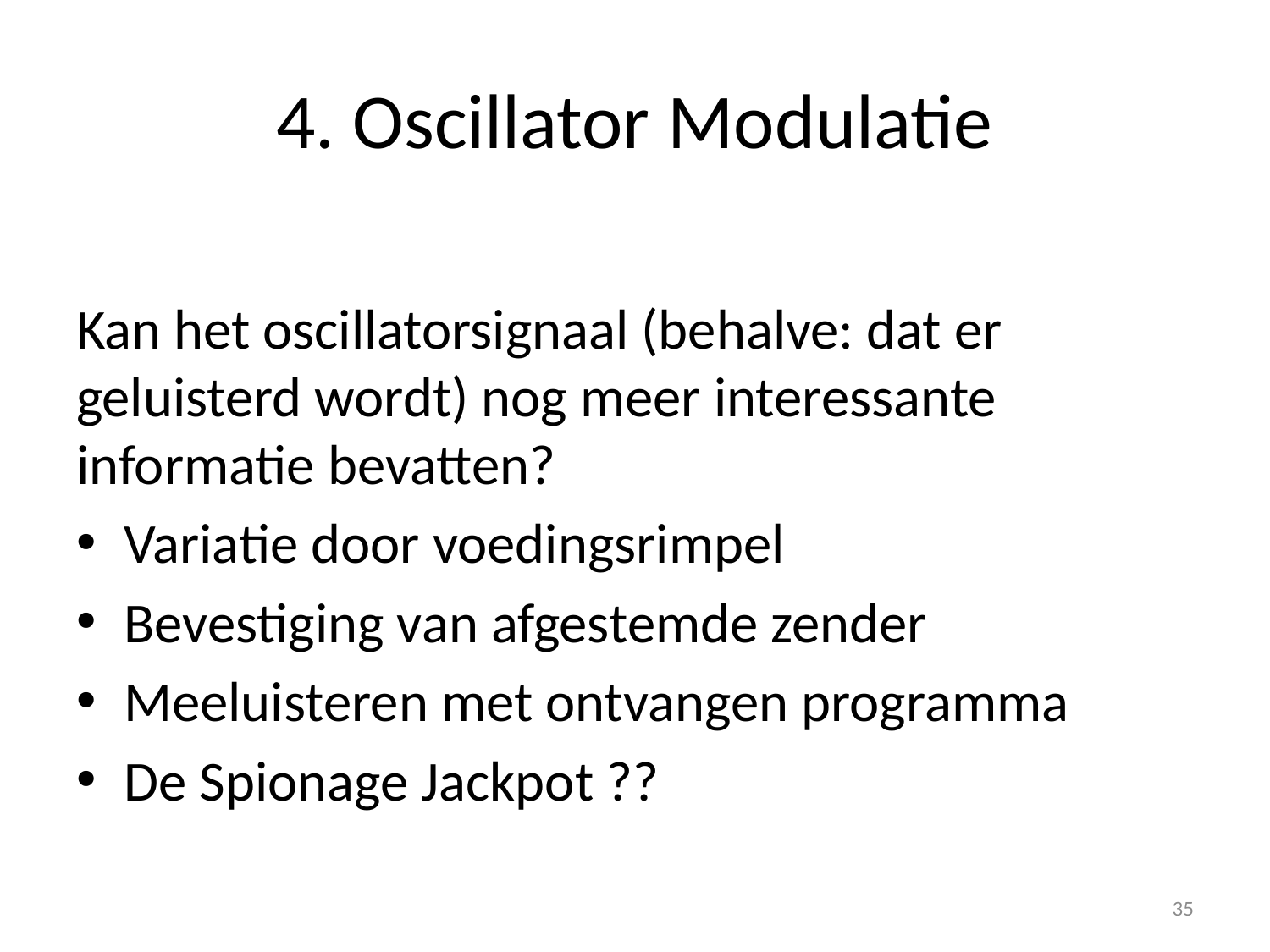

# 4. Oscillator Modulatie
Kan het oscillatorsignaal (behalve: dat er geluisterd wordt) nog meer interessante informatie bevatten?
Variatie door voedingsrimpel
Bevestiging van afgestemde zender
Meeluisteren met ontvangen programma
De Spionage Jackpot ??
35